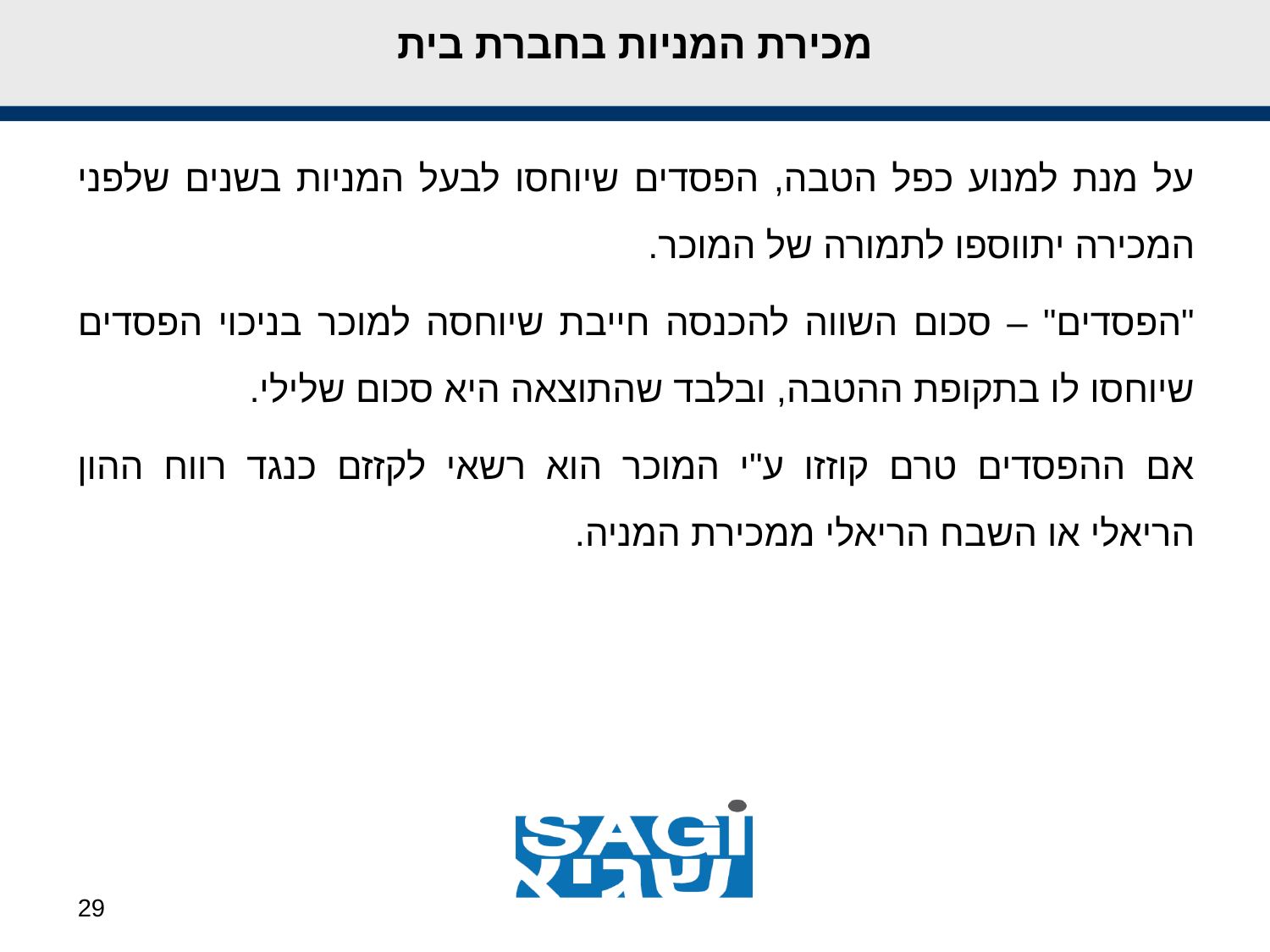

# מכירת המניות בחברת בית
על מנת למנוע כפל הטבה, הפסדים שיוחסו לבעל המניות בשנים שלפני המכירה יתווספו לתמורה של המוכר.
"הפסדים" – סכום השווה להכנסה חייבת שיוחסה למוכר בניכוי הפסדים שיוחסו לו בתקופת ההטבה, ובלבד שהתוצאה היא סכום שלילי.
אם ההפסדים טרם קוזזו ע"י המוכר הוא רשאי לקזזם כנגד רווח ההון הריאלי או השבח הריאלי ממכירת המניה.

29